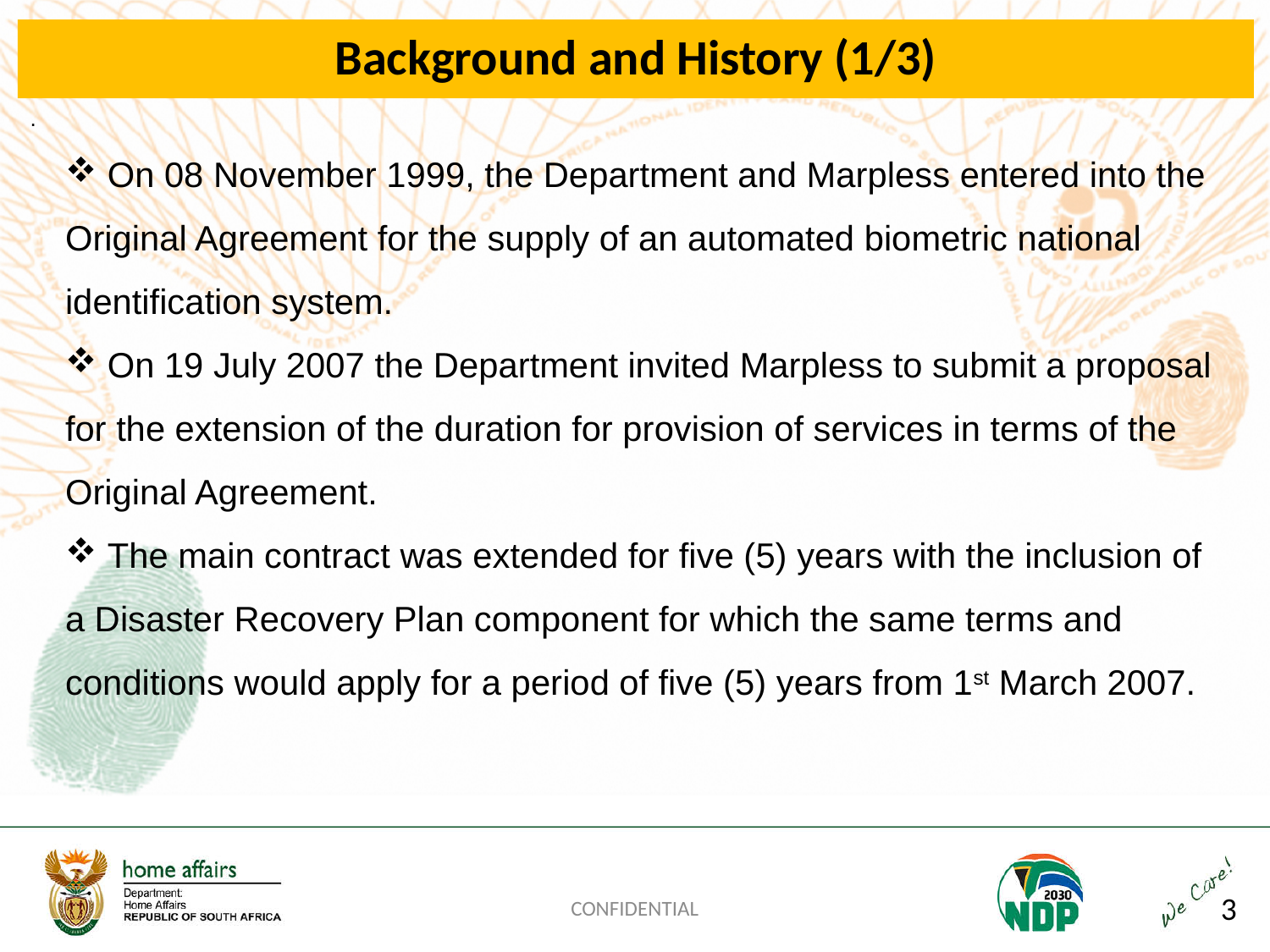

Background and History (1/3)
.

 On 08 November 1999, the Department and Marpless entered into the Original Agreement for the supply of an automated biometric national identification system.
 On 19 July 2007 the Department invited Marpless to submit a proposal for the extension of the duration for provision of services in terms of the Original Agreement.
 The main contract was extended for five (5) years with the inclusion of a Disaster Recovery Plan component for which the same terms and conditions would apply for a period of five (5) years from 1st March 2007.

CONFIDENTIAL
3